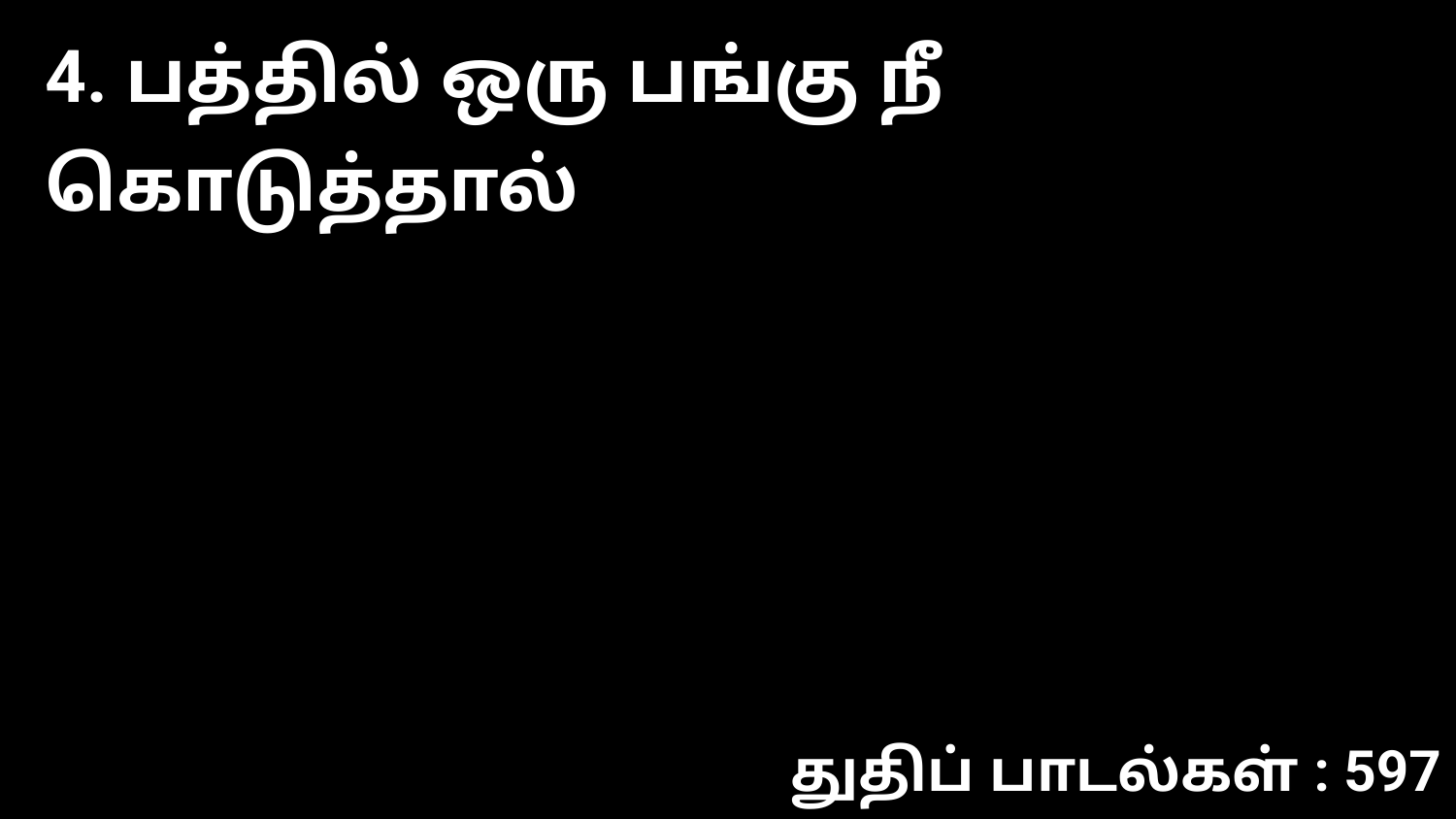

4. பத்தில் ஒரு பங்கு நீ கொடுத்தால்
துதிப் பாடல்கள் : 597